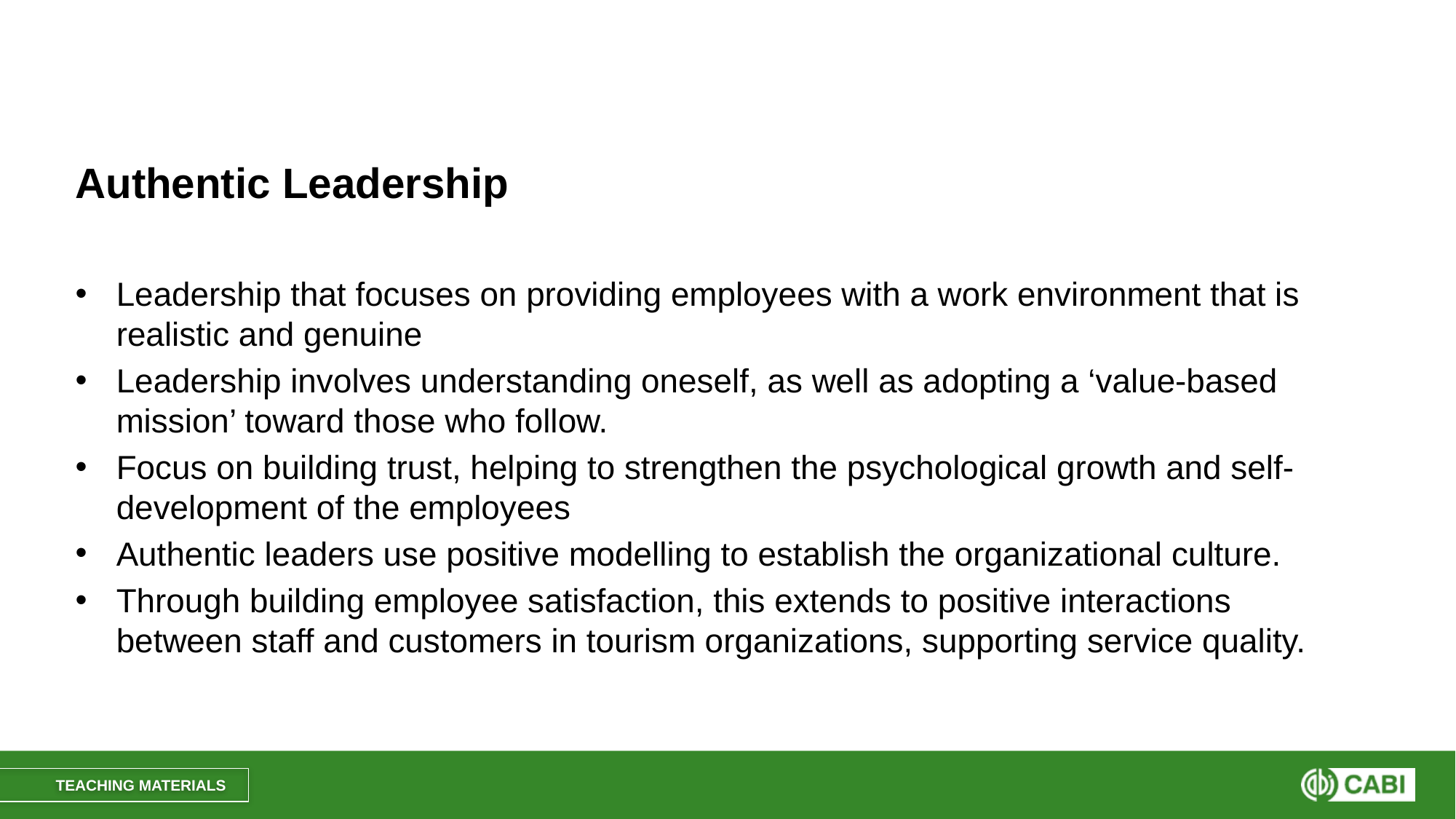

#
Authentic Leadership

Leadership that focuses on providing employees with a work environment that is realistic and genuine
Leadership involves understanding oneself, as well as adopting a ‘value-based mission’ toward those who follow.
Focus on building trust, helping to strengthen the psychological growth and self-development of the employees
Authentic leaders use positive modelling to establish the organizational culture.
Through building employee satisfaction, this extends to positive interactions between staff and customers in tourism organizations, supporting service quality.